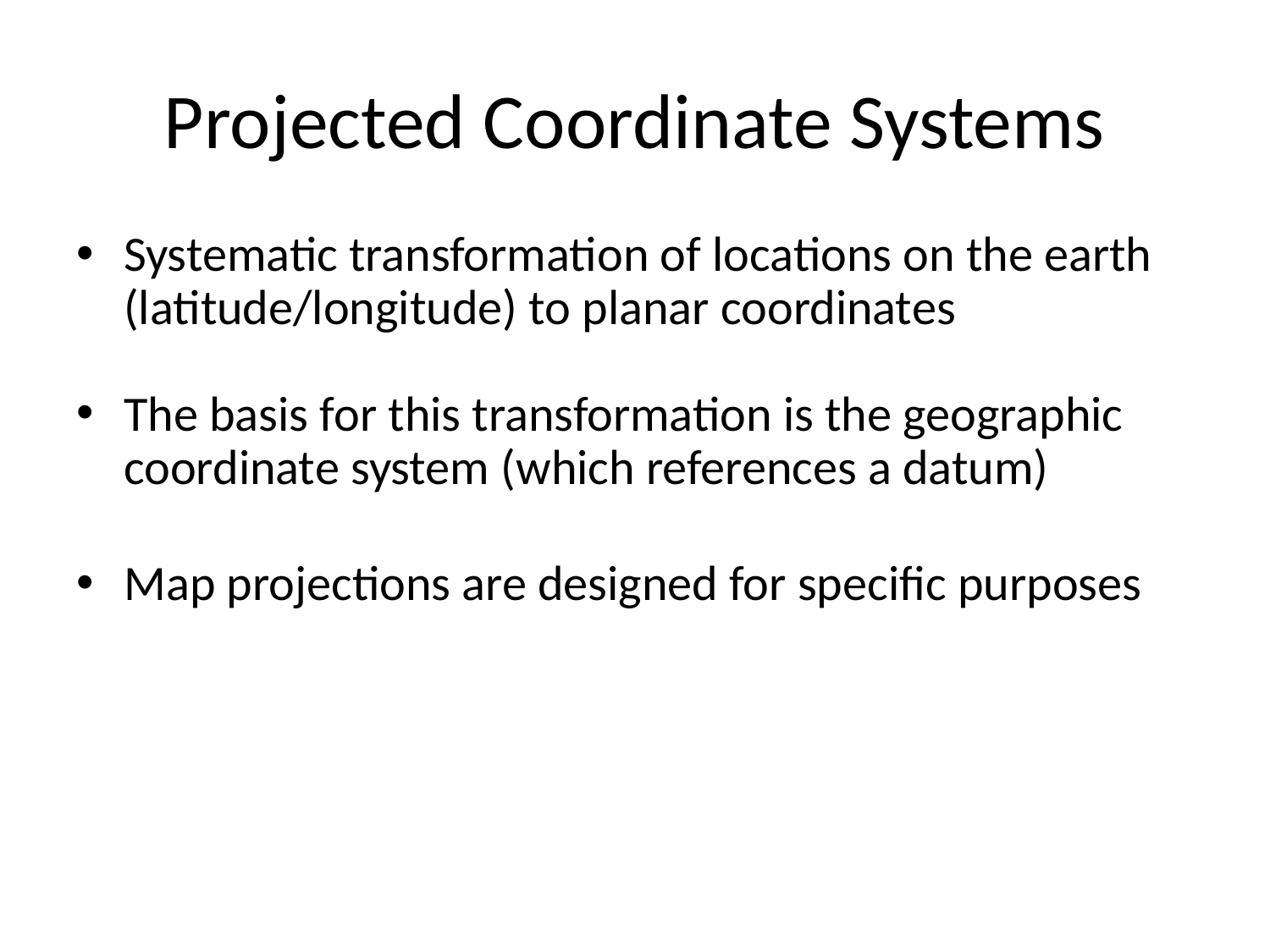

# Projected Coordinate Systems
Systematic transformation of locations on the earth (latitude/longitude) to planar coordinates

The basis for this transformation is the geographic coordinate system (which references a datum)

Map projections are designed for specific purposes